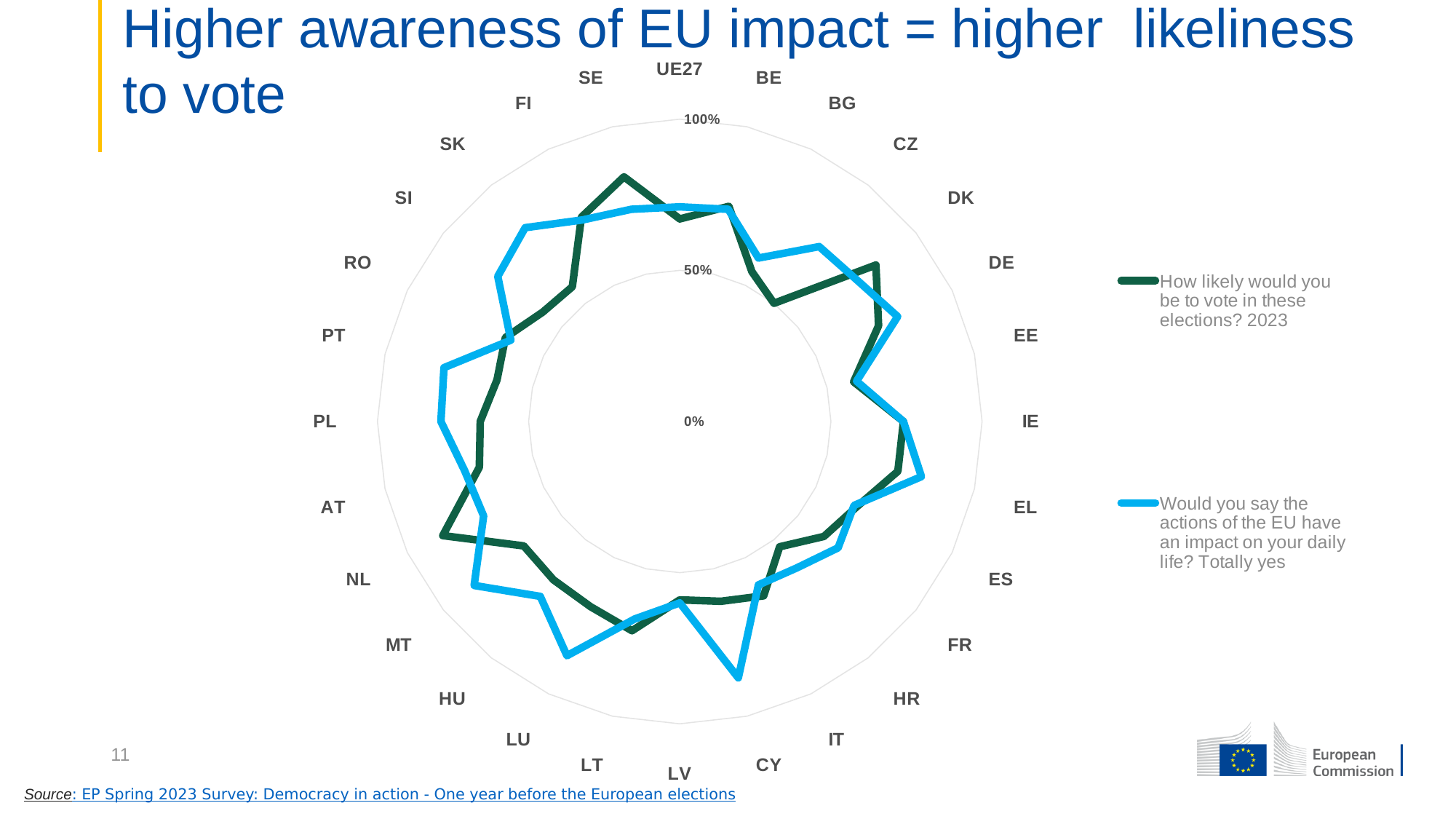

Higher awareness of EU impact = higher  likeliness to vote

[unsupported chart]

11
Source: EP Spring 2023 Survey: Democracy in action - One year before the European elections